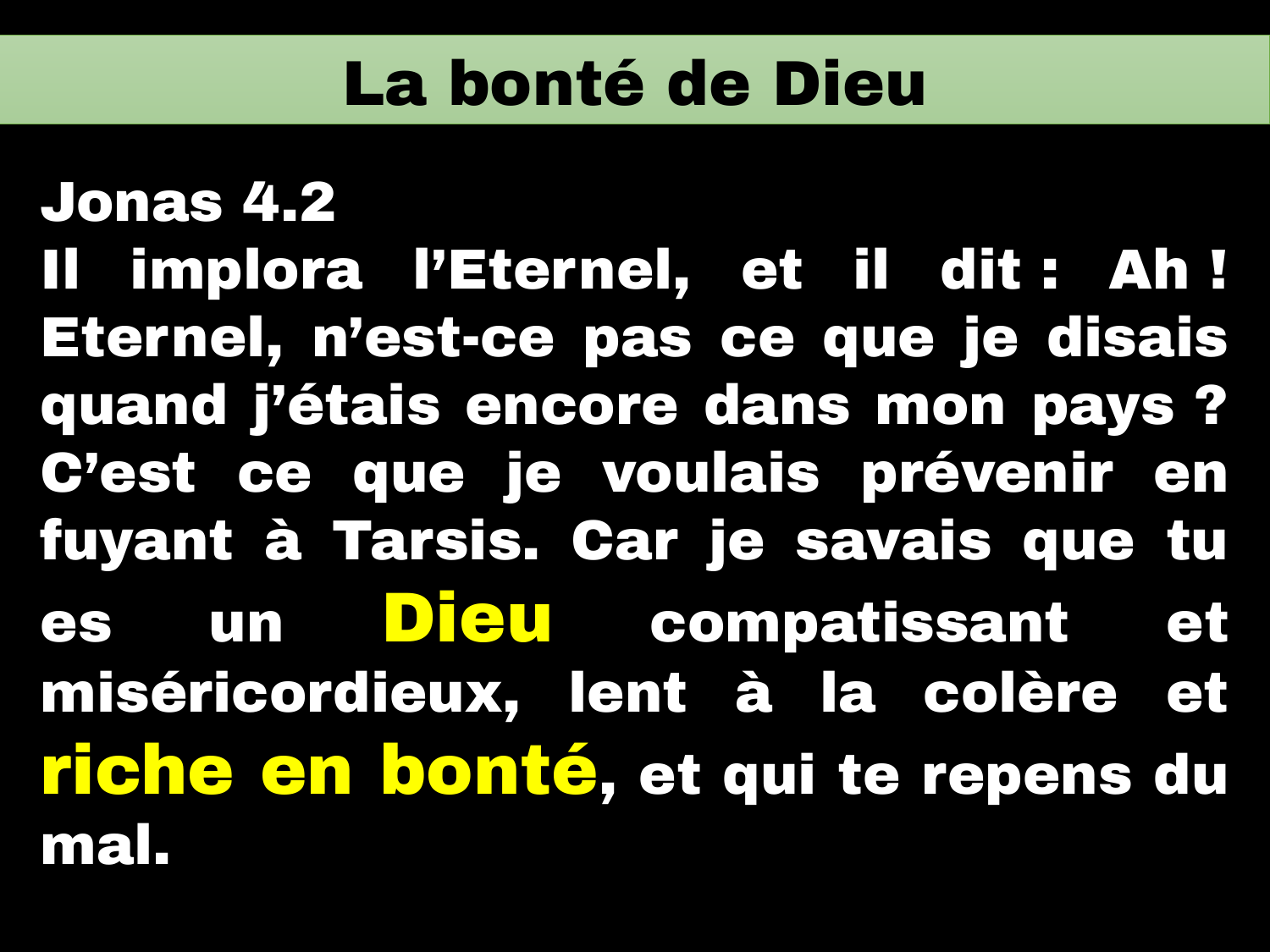

La bonté de Dieu
Jonas 4.2
Il implora l’Eternel, et il dit : Ah ! Eternel, n’est-ce pas ce que je disais quand j’étais encore dans mon pays ? C’est ce que je voulais prévenir en fuyant à Tarsis. Car je savais que tu es un Dieu compatissant et miséricordieux, lent à la colère et riche en bonté, et qui te repens du mal.